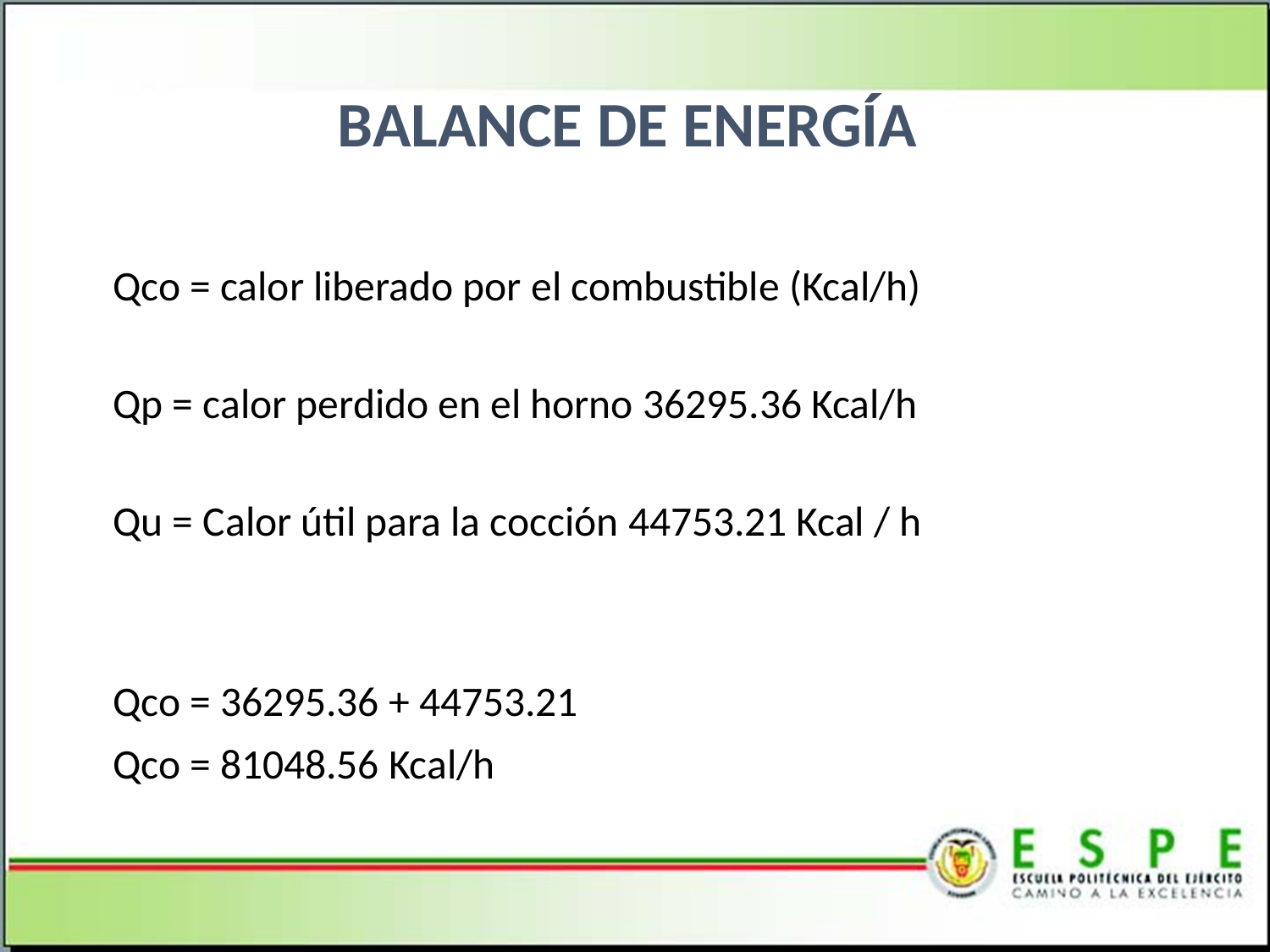

# BALANCE DE ENERGÍA

Qco = calor liberado por el combustible (Kcal/h)

Qp = calor perdido en el horno 36295.36 Kcal/h

Qu = Calor útil para la cocción 44753.21 Kcal / h

Qco = 36295.36 + 44753.21
Qco = 81048.56 Kcal/h